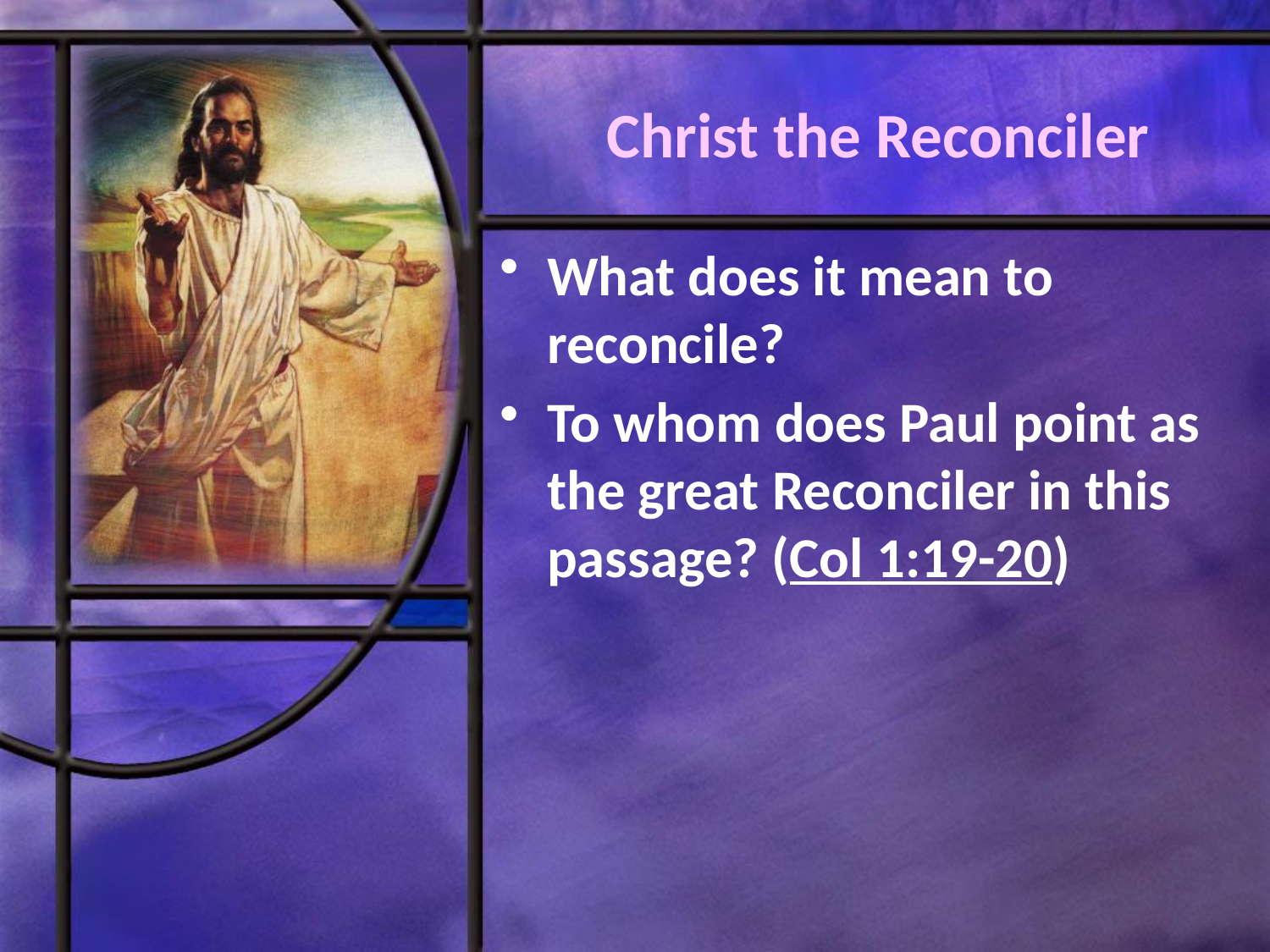

# Christ the Reconciler
What does it mean to reconcile?
To whom does Paul point as the great Reconciler in this passage? (Col 1:19-20)